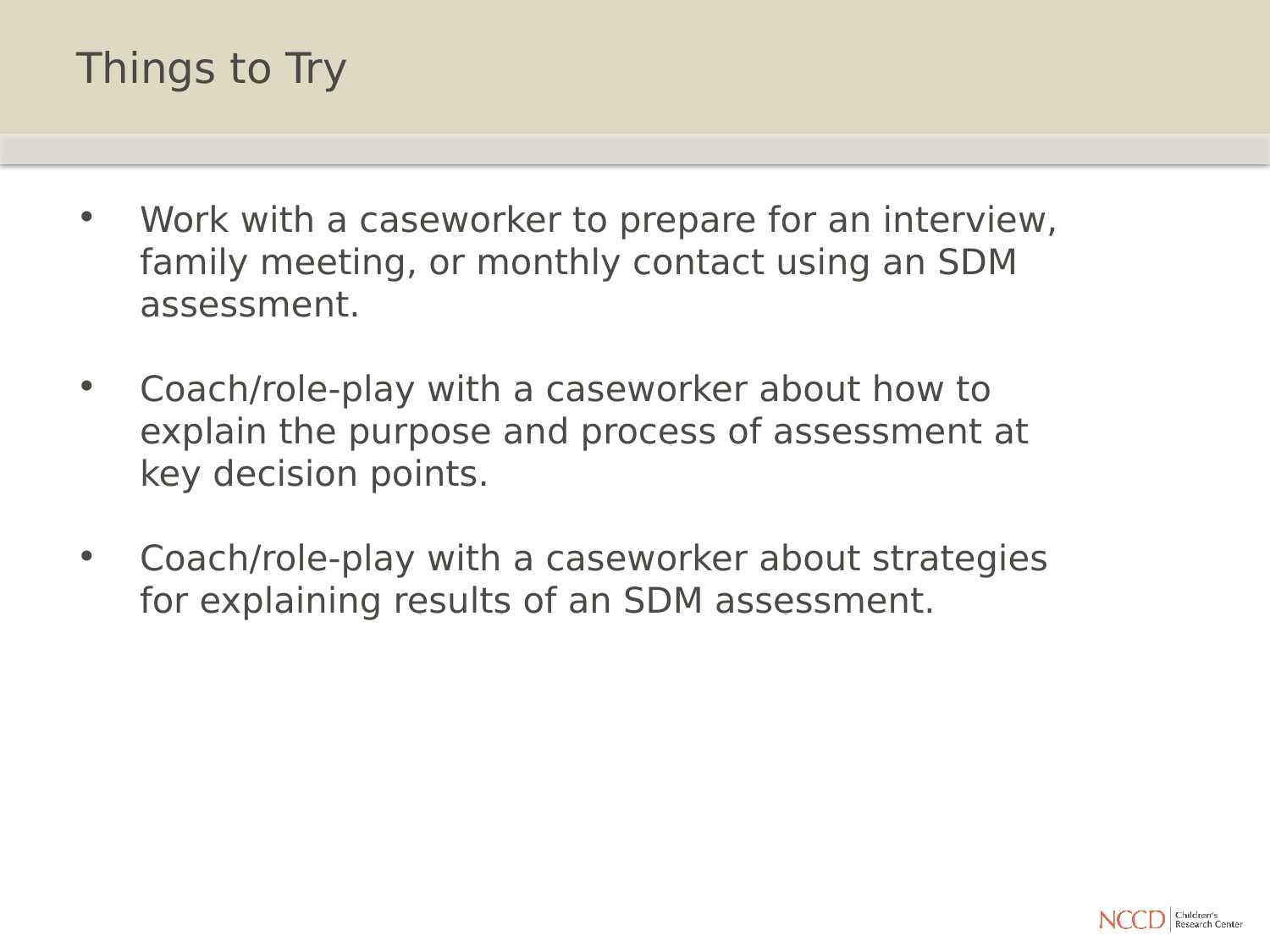

# Things to Try
Work with a caseworker to prepare for an interview, family meeting, or monthly contact using an SDM assessment.

Coach/role-play with a caseworker about how to explain the purpose and process of assessment at key decision points.

Coach/role-play with a caseworker about strategies for explaining results of an SDM assessment.